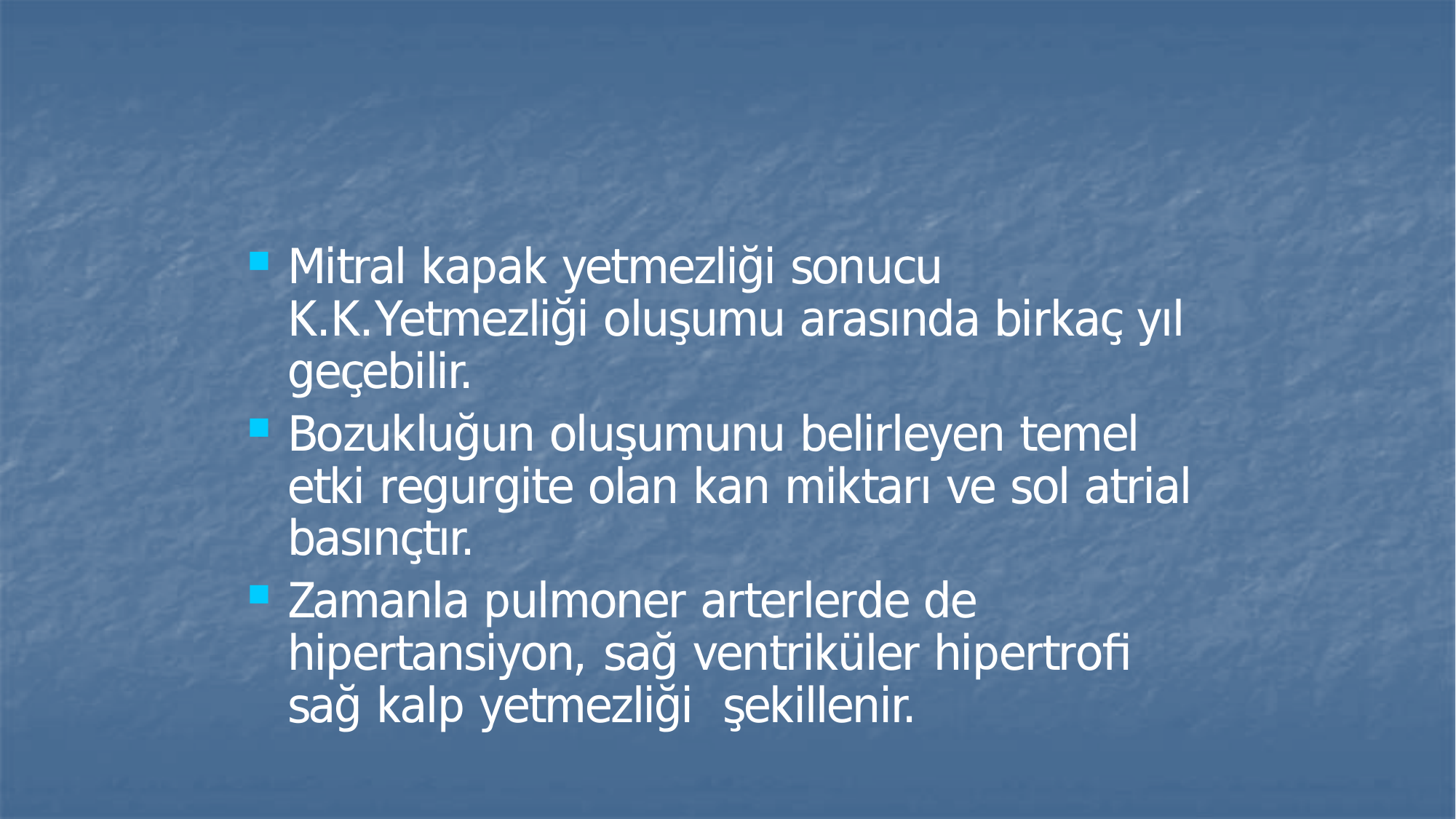

#
Mitral kapak yetmezliği sonucu K.K.Yetmezliği oluşumu arasında birkaç yıl geçebilir.
Bozukluğun oluşumunu belirleyen temel etki regurgite olan kan miktarı ve sol atrial basınçtır.
Zamanla pulmoner arterlerde de hipertansiyon, sağ ventriküler hipertrofi sağ kalp yetmezliği  şekillenir.